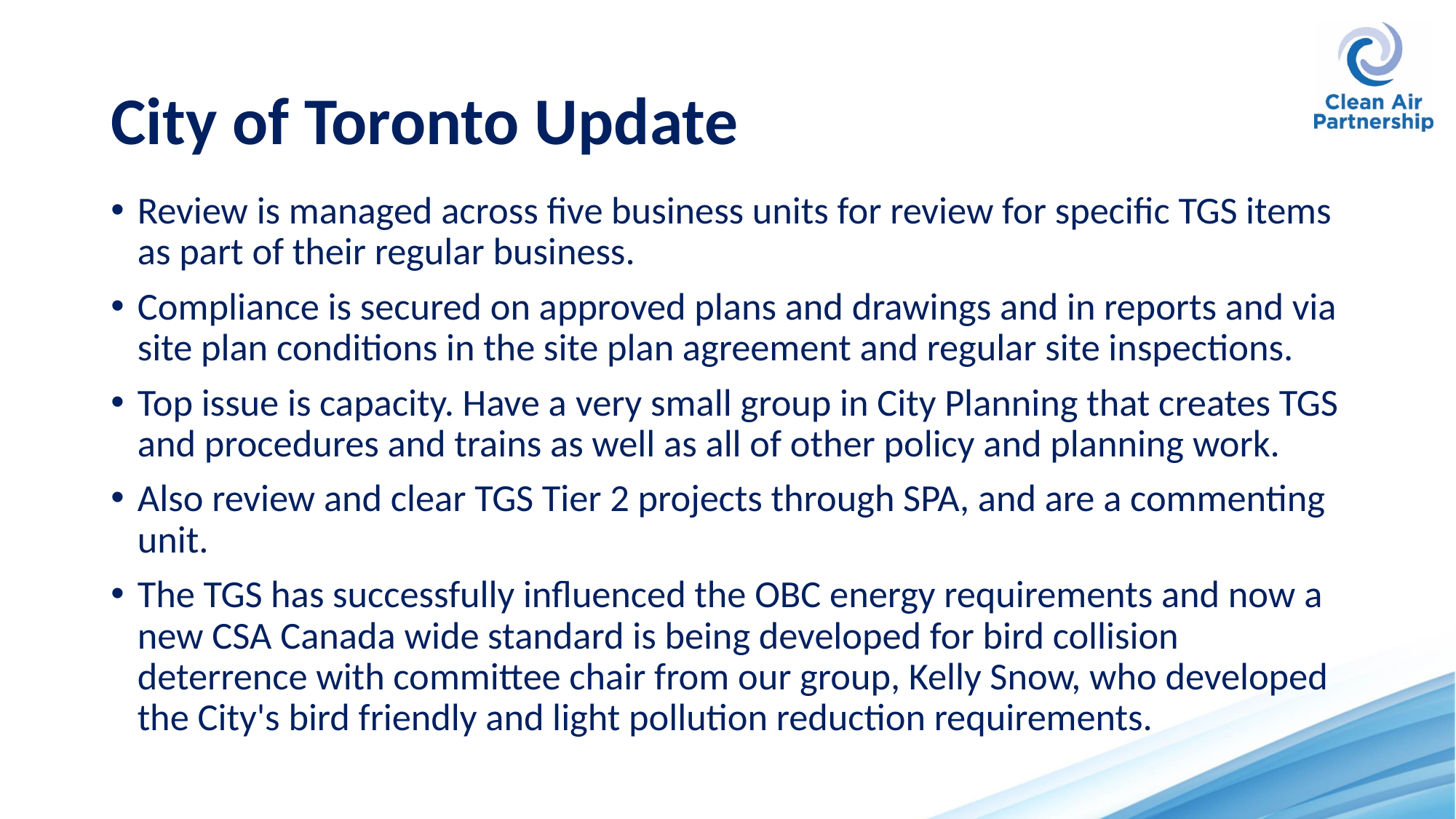

# City of Toronto Update
Review is managed across five business units for review for specific TGS items as part of their regular business.
Compliance is secured on approved plans and drawings and in reports and via site plan conditions in the site plan agreement and regular site inspections.
Top issue is capacity. Have a very small group in City Planning that creates TGS and procedures and trains as well as all of other policy and planning work.
Also review and clear TGS Tier 2 projects through SPA, and are a commenting unit.
The TGS has successfully influenced the OBC energy requirements and now a new CSA Canada wide standard is being developed for bird collision deterrence with committee chair from our group, Kelly Snow, who developed the City's bird friendly and light pollution reduction requirements.